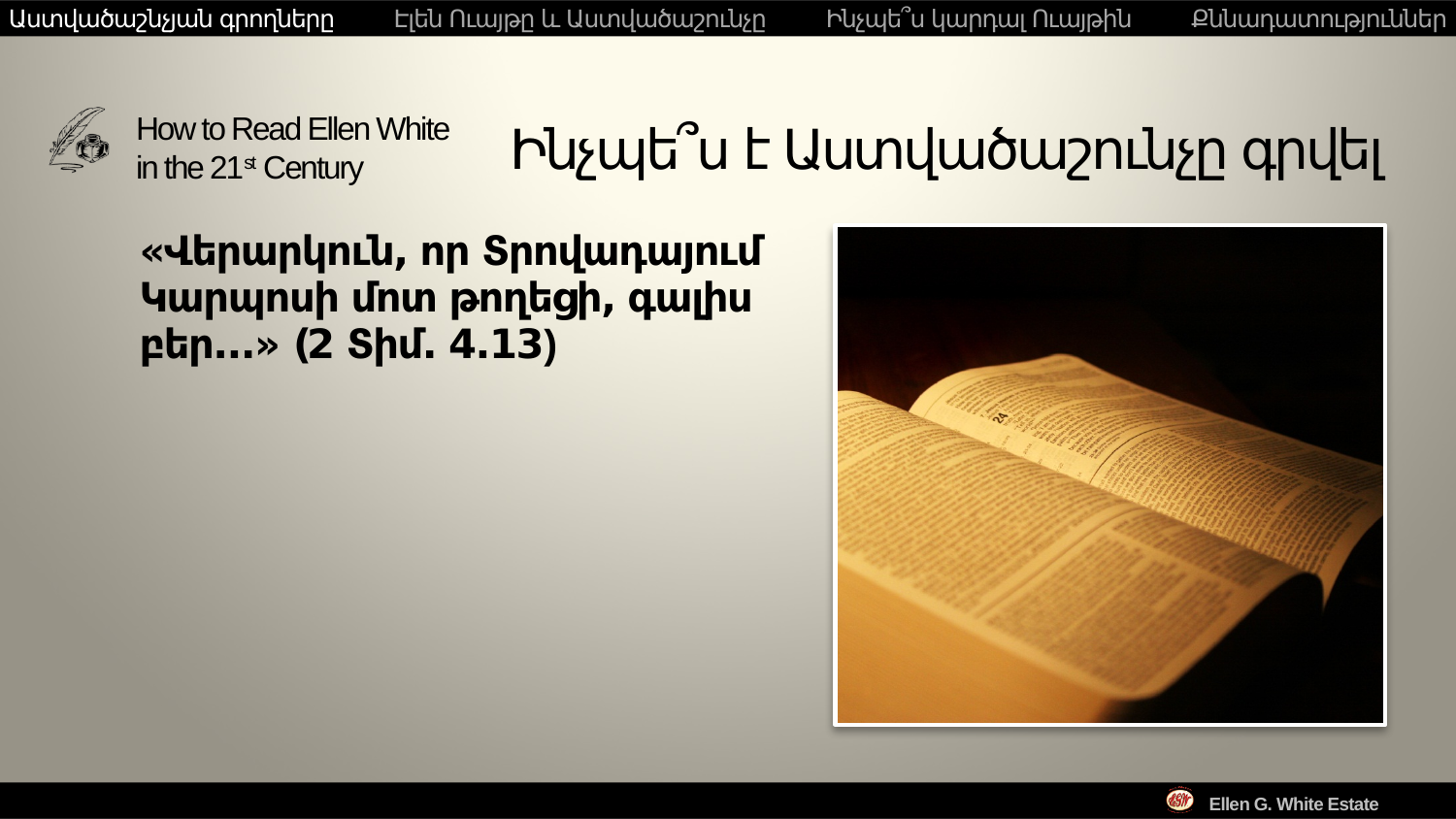

Աստվածաշնչյան գրողները          Էլեն Ուայթը և Աստվածաշունչը          Ինչպե՞ս կարդալ Ուայթին          Քննադատություններ
Ինչպե՞ս է Աստվածաշունչը գրվել
«Վերարկուն, որ Տրովադայում Կարպոսի մոտ թողեցի, գալիս բեր...» (2 Տիմ. 4.13)